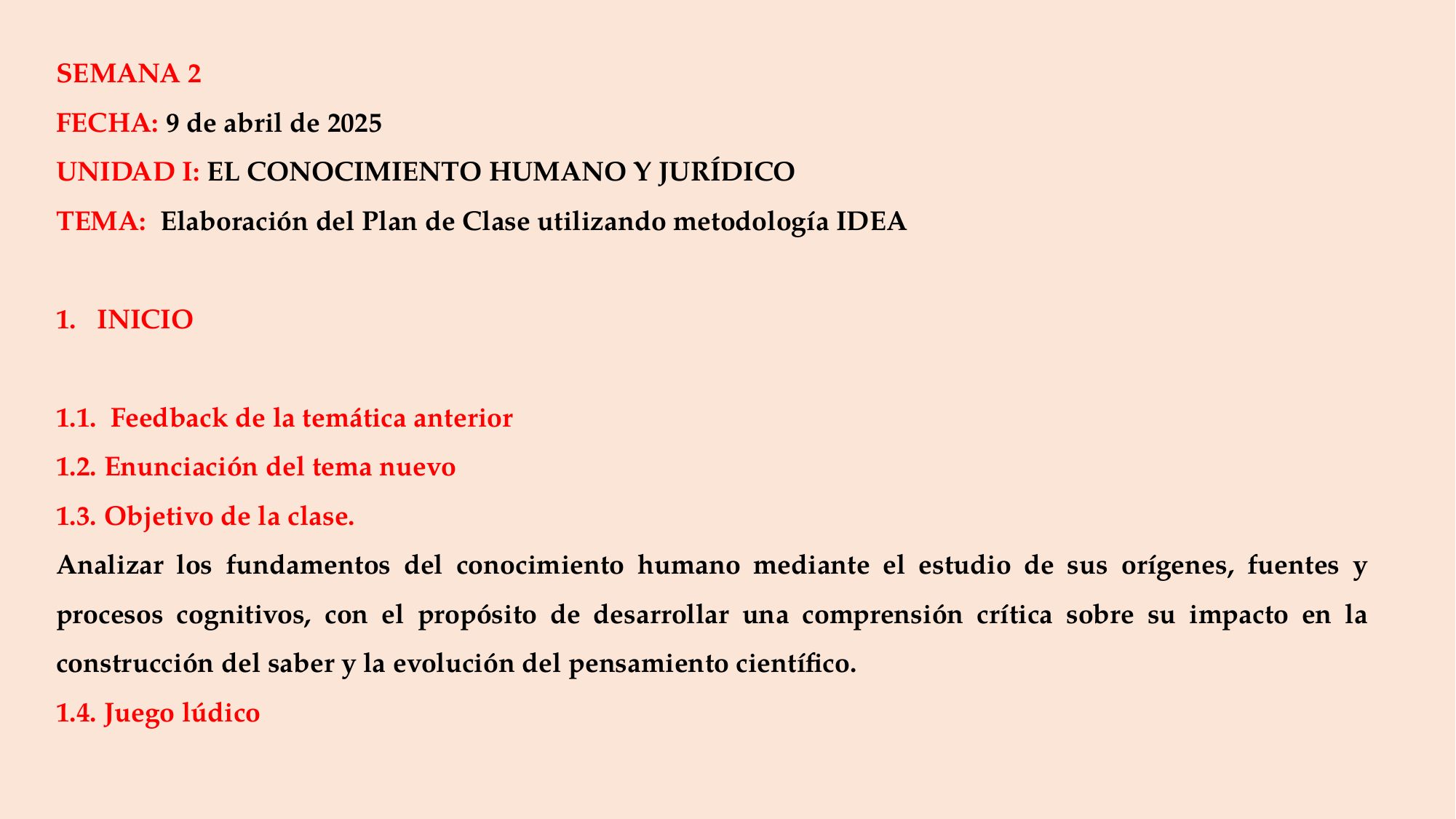

SEMANA 2
FECHA: 9 de abril de 2025
UNIDAD I: EL CONOCIMIENTO HUMANO Y JURÍDICO
TEMA:  Elaboración del Plan de Clase utilizando metodología IDEA

INICIO

1.1.  Feedback de la temática anterior
1.2. Enunciación del tema nuevo
1.3. Objetivo de la clase.
Analizar los fundamentos del conocimiento humano mediante el estudio de sus orígenes, fuentes y procesos cognitivos, con el propósito de desarrollar una comprensión crítica sobre su impacto en la construcción del saber y la evolución del pensamiento científico.
1.4. Juego lúdico